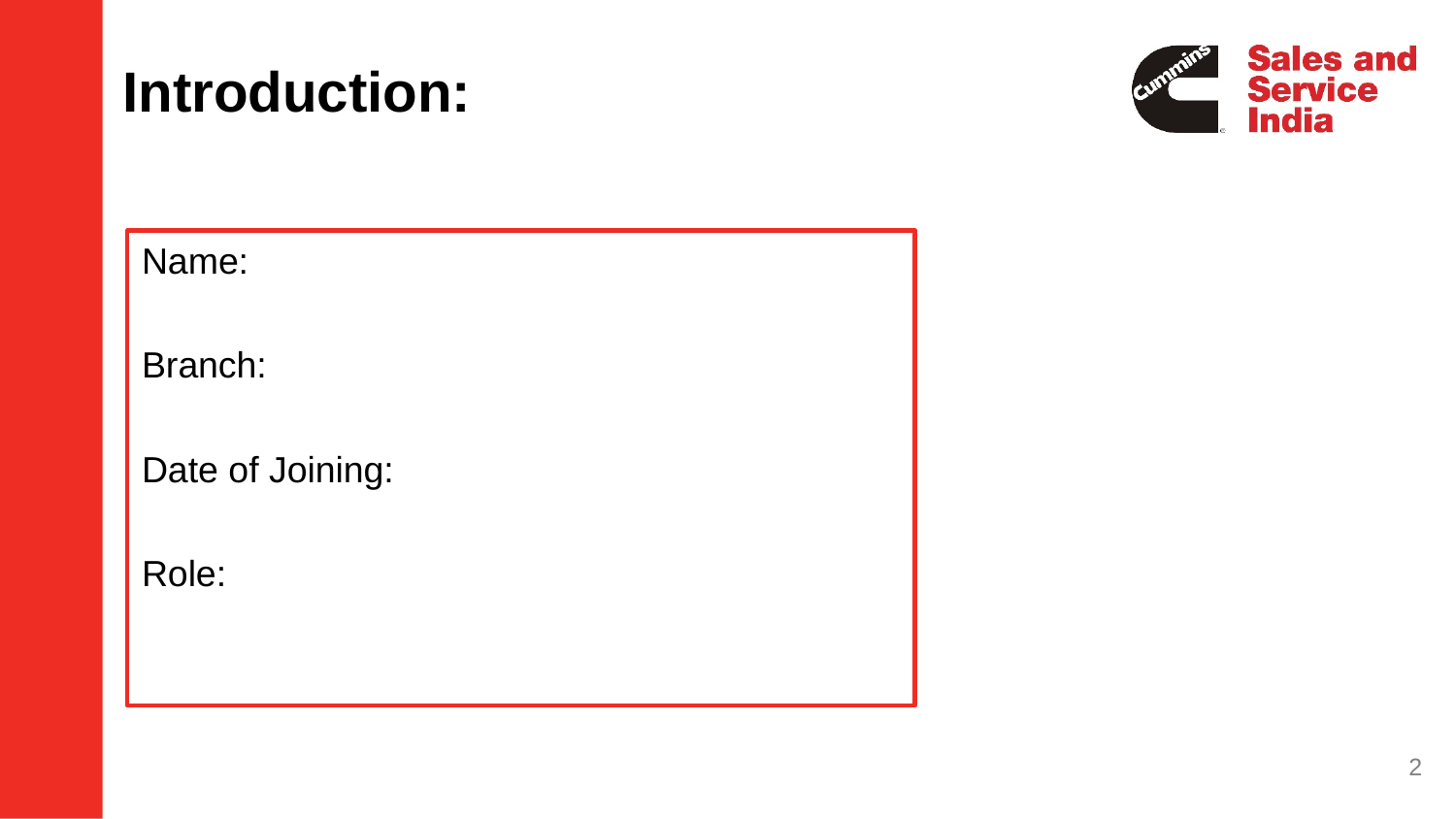

Introduction:
Name:

Branch:

Date of Joining:

Role:

2